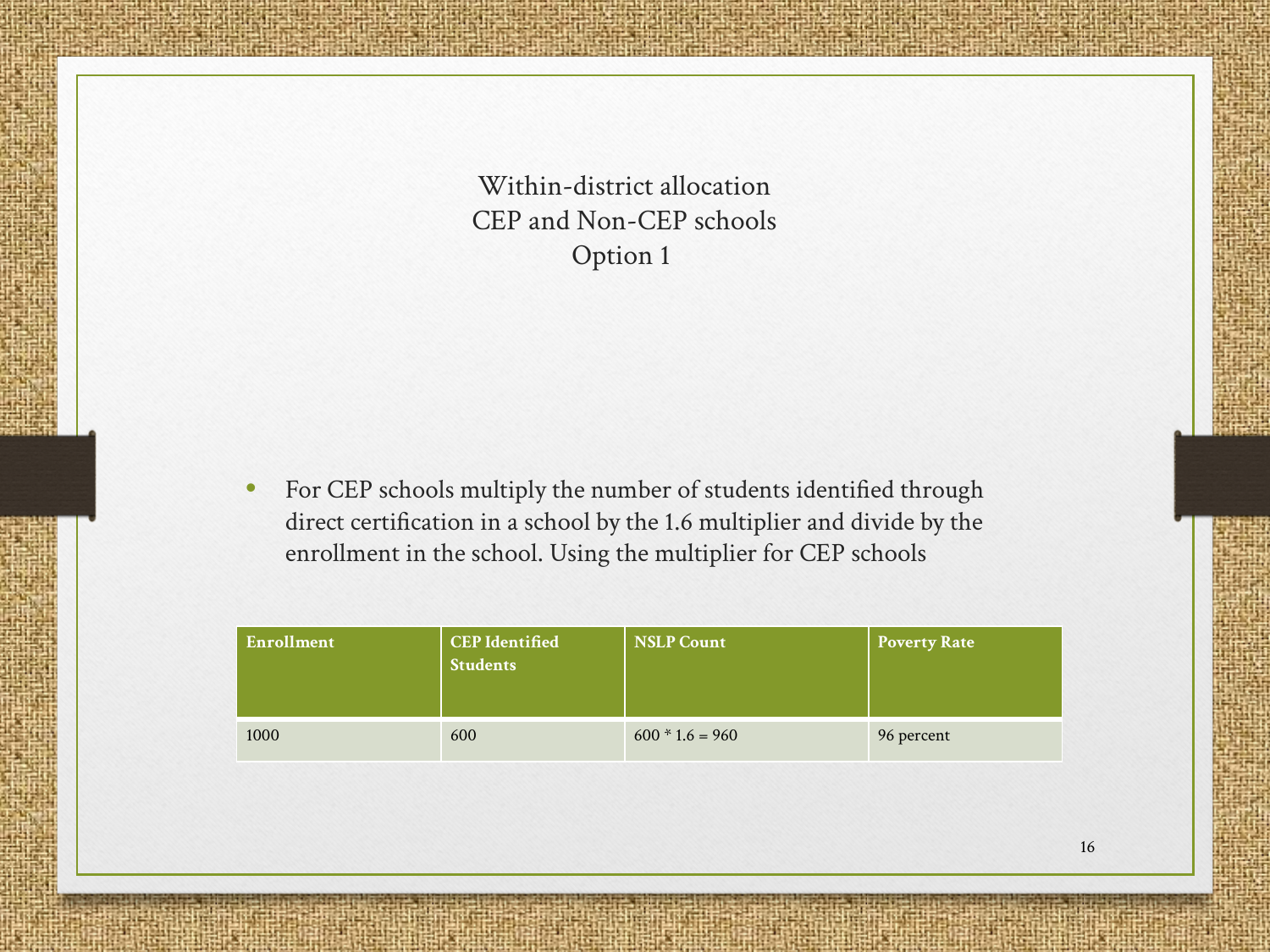

# Within-district allocation CEP and Non-CEP schools Option 1
For CEP schools multiply the number of students identified through direct certification in a school by the 1.6 multiplier and divide by the enrollment in the school. Using the multiplier for CEP schools

| Enrollment | CEP Identified Students | NSLP Count | Poverty Rate |
| --- | --- | --- | --- |
| 1000 | 600 | 600 \* 1.6 = 960 | 96 percent |
16